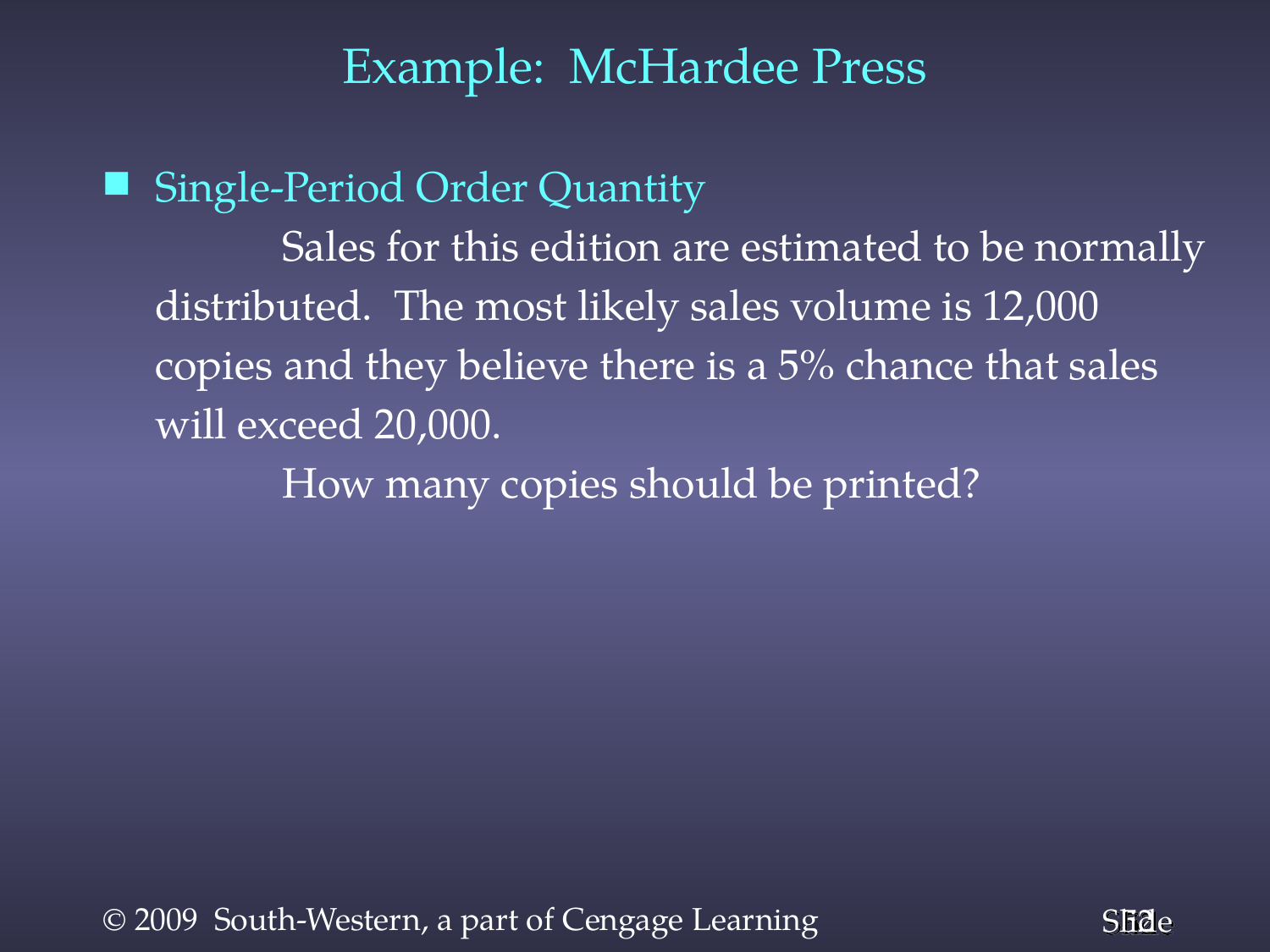

Example:  McHardee Press
Single-Period Order Quantity
		Sales for this edition are estimated to be normally
	distributed.  The most likely sales volume is 12,000
	copies and they believe there is a 5% chance that sales
	will exceed 20,000.
		How many copies should be printed?